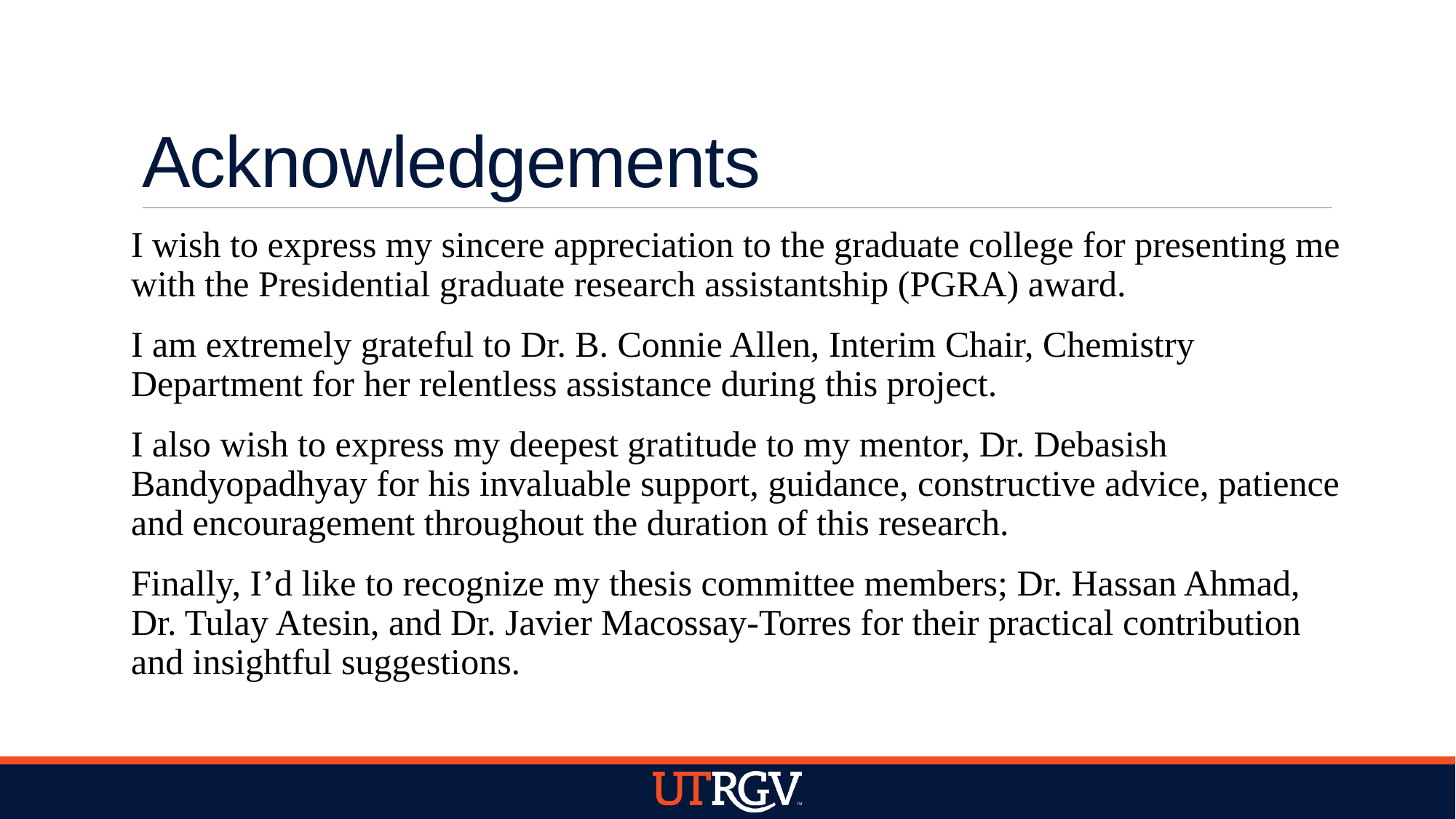

# Acknowledgements
I wish to express my sincere appreciation to the graduate college for presenting me with the Presidential graduate research assistantship (PGRA) award.
I am extremely grateful to Dr. B. Connie Allen, Interim Chair, Chemistry Department for her relentless assistance during this project.
I also wish to express my deepest gratitude to my mentor, Dr. Debasish Bandyopadhyay for his invaluable support, guidance, constructive advice, patience and encouragement throughout the duration of this research.
Finally, I’d like to recognize my thesis committee members; Dr. Hassan Ahmad, Dr. Tulay Atesin, and Dr. Javier Macossay-Torres for their practical contribution and insightful suggestions.